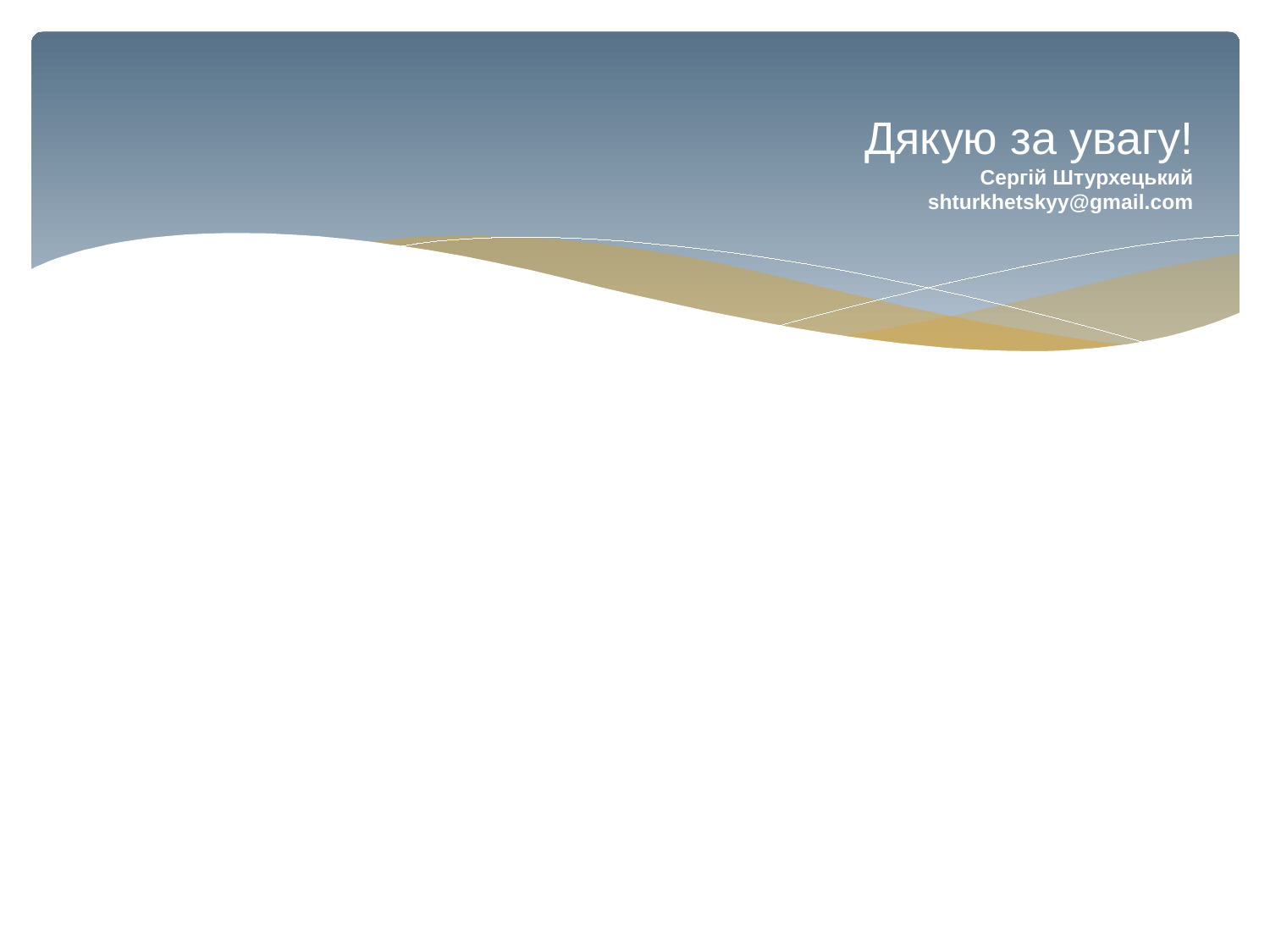

# Дякую за увагу! Сергій Штурхецький shturkhetskyy@gmail.com